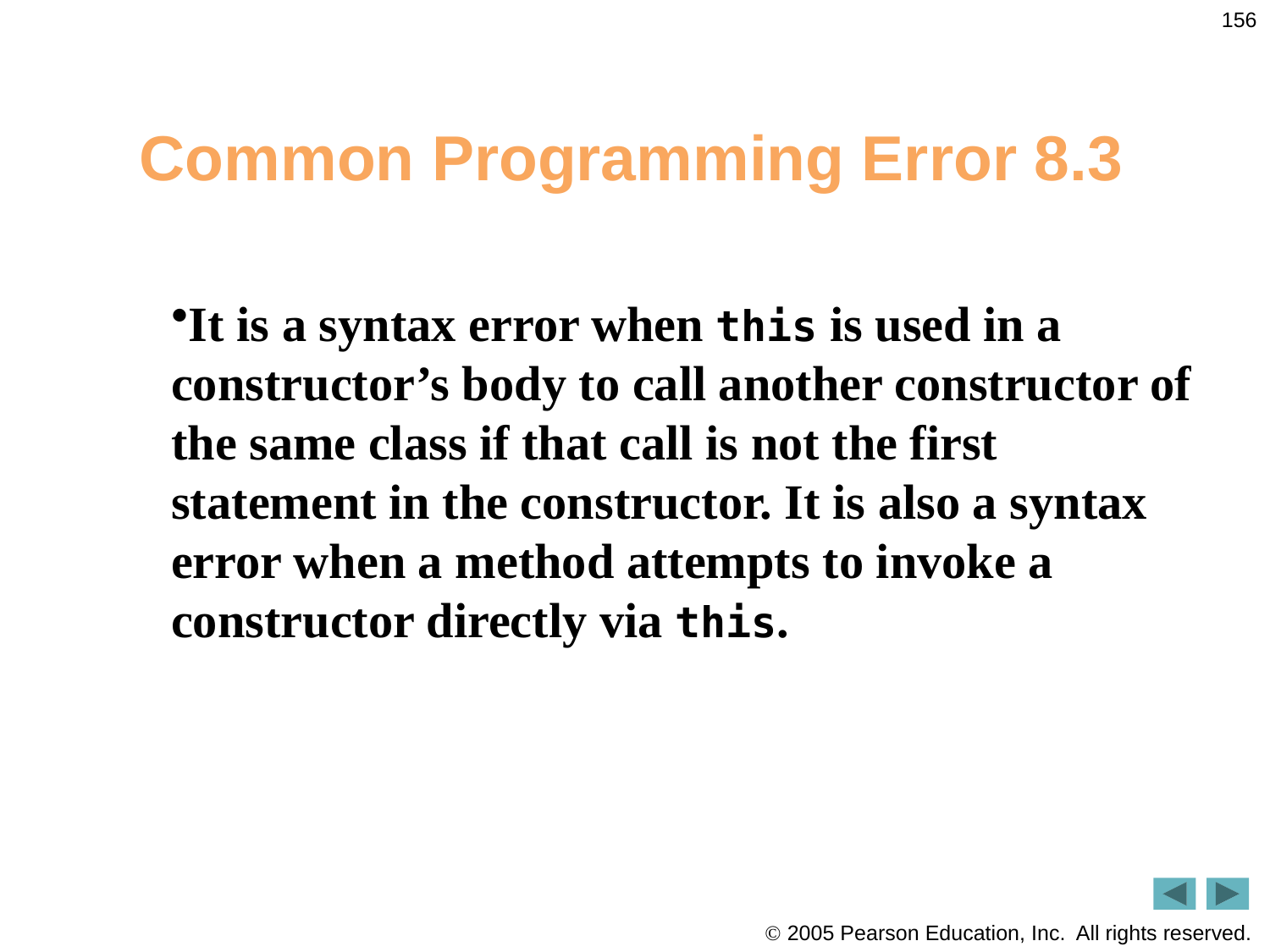

156
# Common Programming Error 8.3
It is a syntax error when this is used in a constructor’s body to call another constructor of the same class if that call is not the first statement in the constructor. It is also a syntax error when a method attempts to invoke a constructor directly via this.